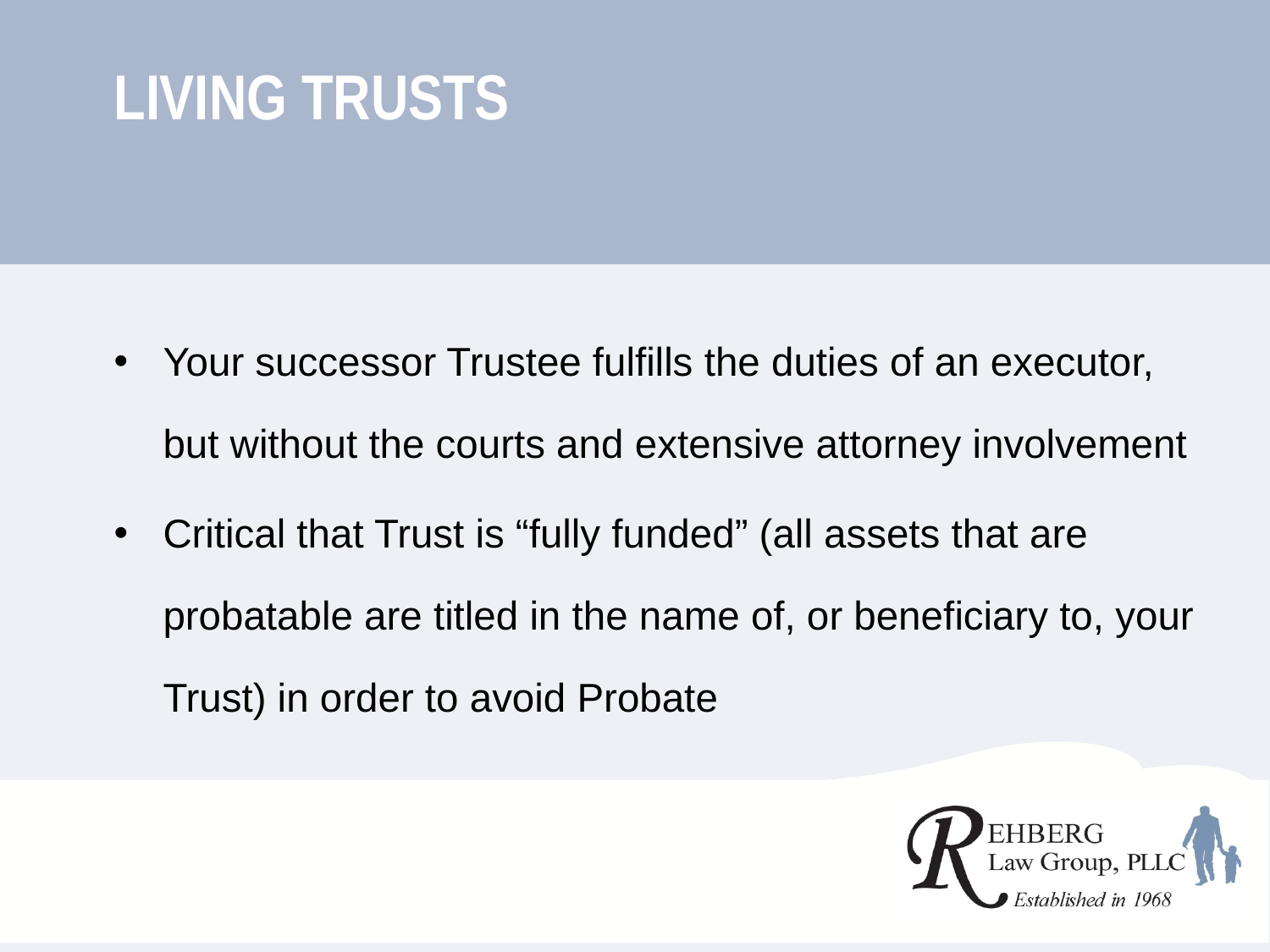

# Living Trusts
Your successor Trustee fulfills the duties of an executor, but without the courts and extensive attorney involvement
Critical that Trust is “fully funded” (all assets that are probatable are titled in the name of, or beneficiary to, your Trust) in order to avoid Probate